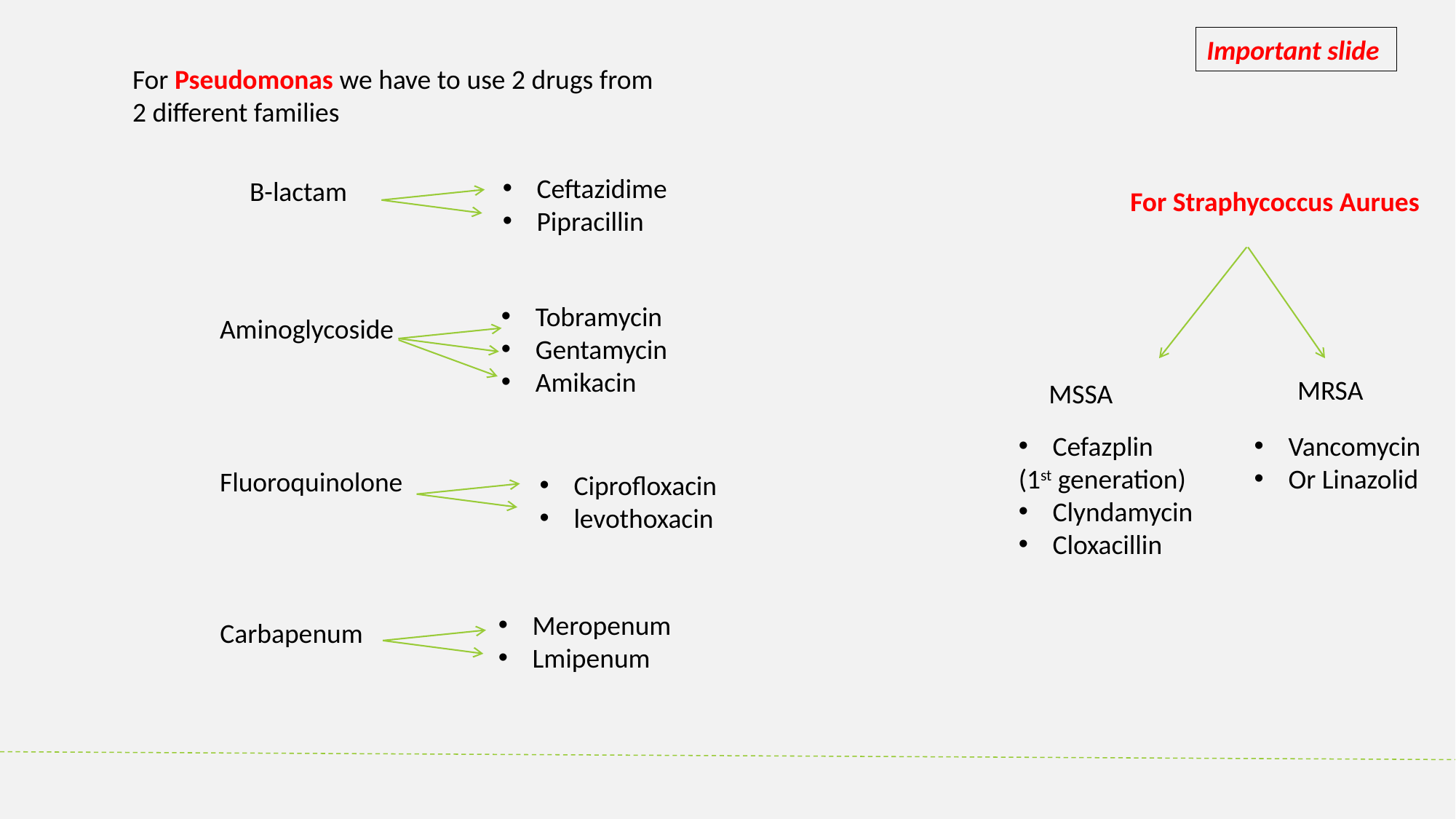

Important slide
For Pseudomonas we have to use 2 drugs from
2 different families
Ceftazidime
Pipracillin
      B-lactam
For Straphycoccus Aurues
Tobramycin
Gentamycin
Amikacin
Aminoglycoside
MRSA
MSSA
Cefazplin
(1st generation)
Clyndamycin
Cloxacillin
Vancomycin
Or Linazolid
Fluoroquinolone
Ciprofloxacin
levothoxacin
Meropenum
Lmipenum
Carbapenum